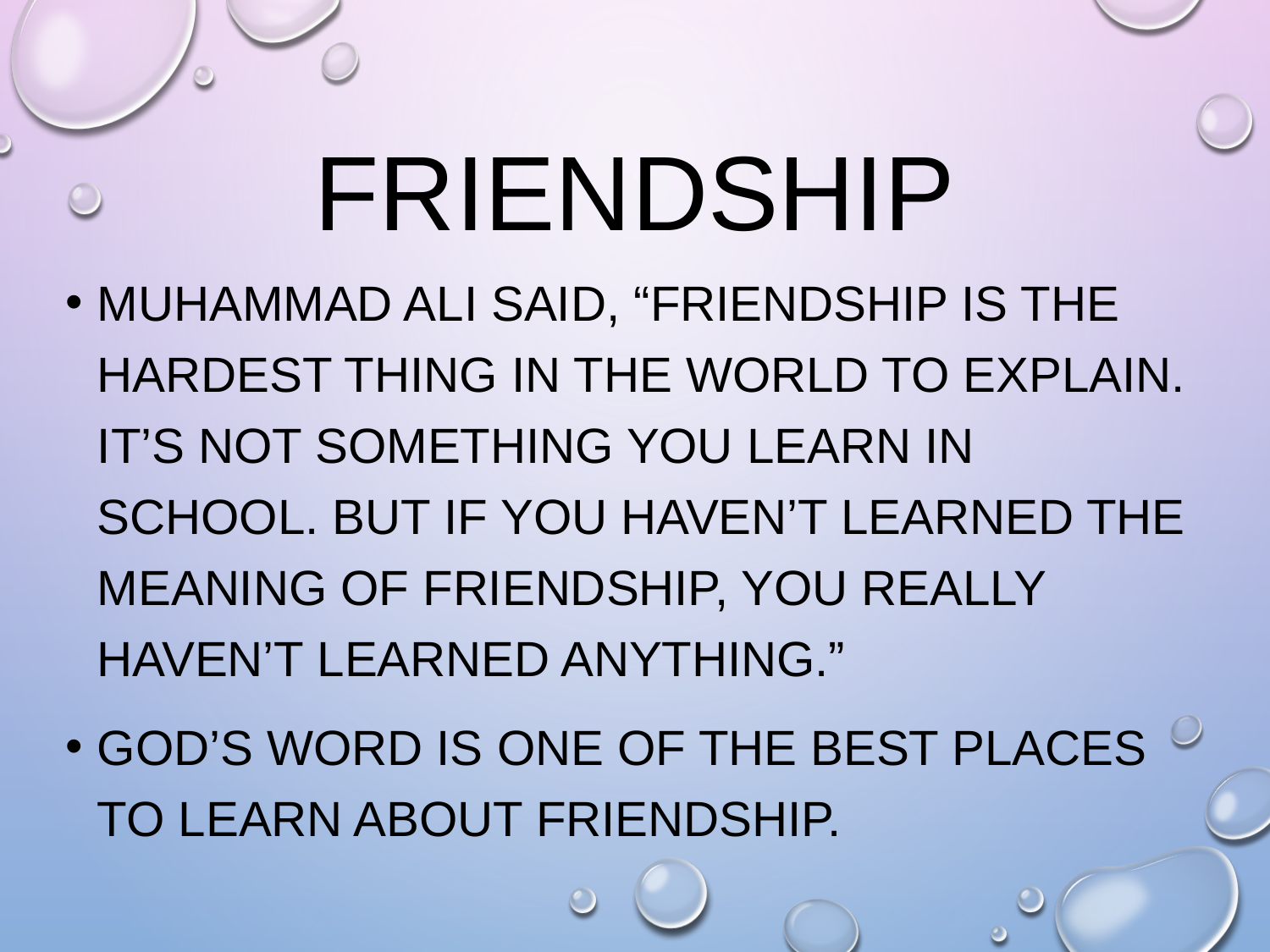

# Friendship
Muhammad Ali said, “Friendship is the hardest thing in the world to explain. It’s not something you learn in school. But if you haven’t learned the meaning of friendship, you really haven’t learned anything.”
God’s Word is one of the best places to learn about friendship.